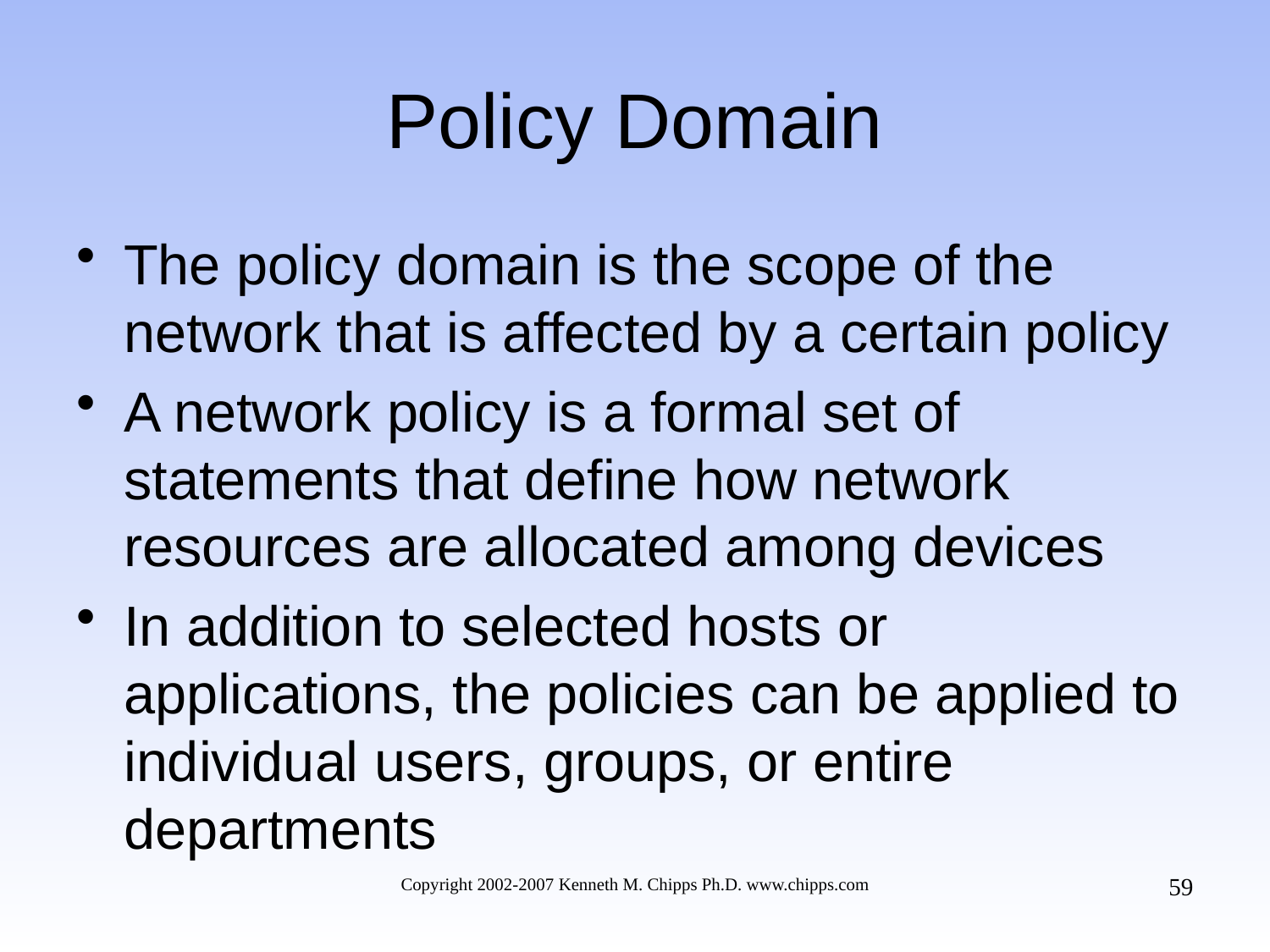

# Policy Domain
The policy domain is the scope of the network that is affected by a certain policy
A network policy is a formal set of statements that define how network resources are allocated among devices
In addition to selected hosts or applications, the policies can be applied to individual users, groups, or entire departments
59
Copyright 2002-2007 Kenneth M. Chipps Ph.D. www.chipps.com